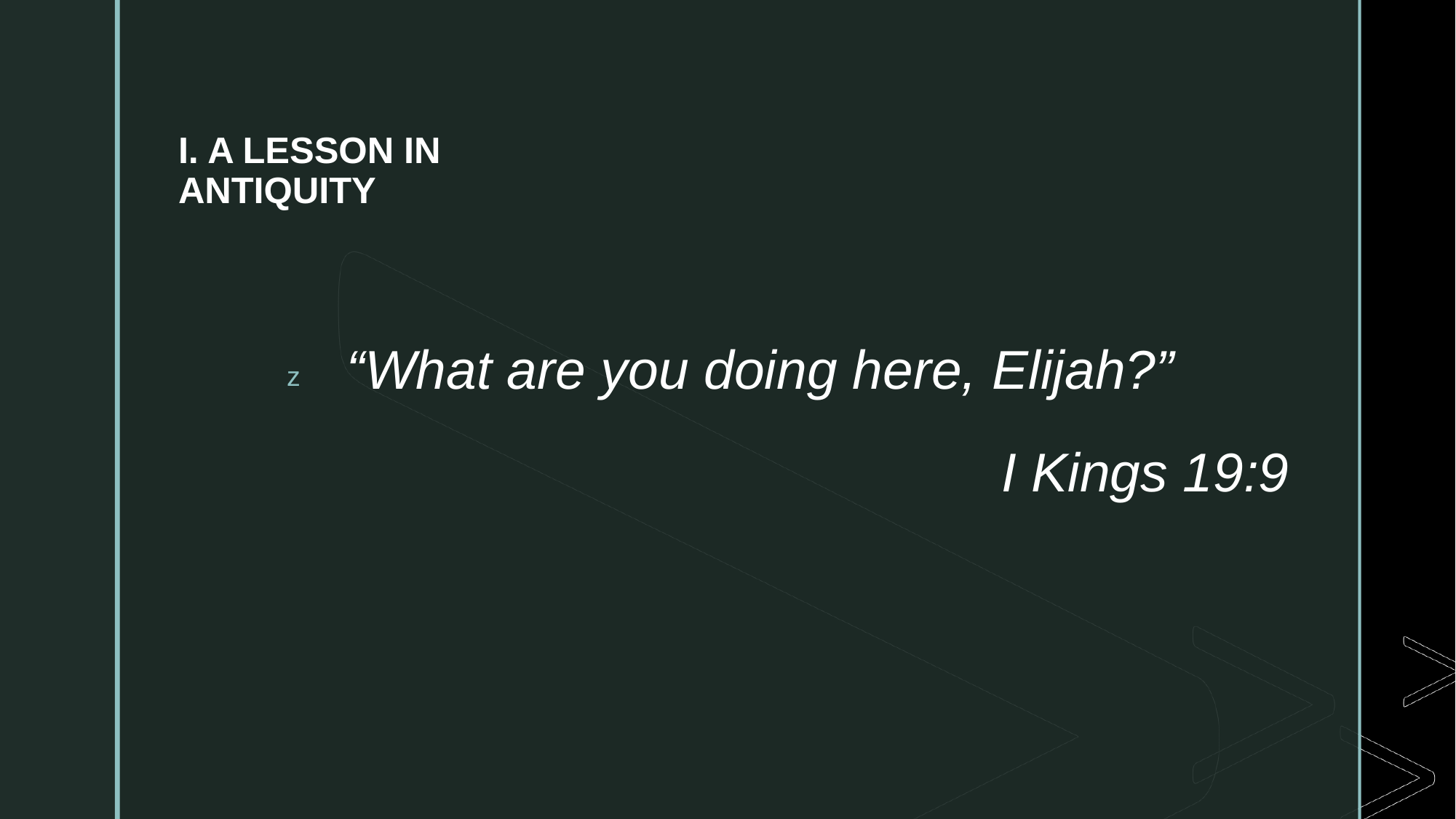

# I. A LESSON IN ANTIQUITY
“What are you doing here, Elijah?”
						I Kings 19:9